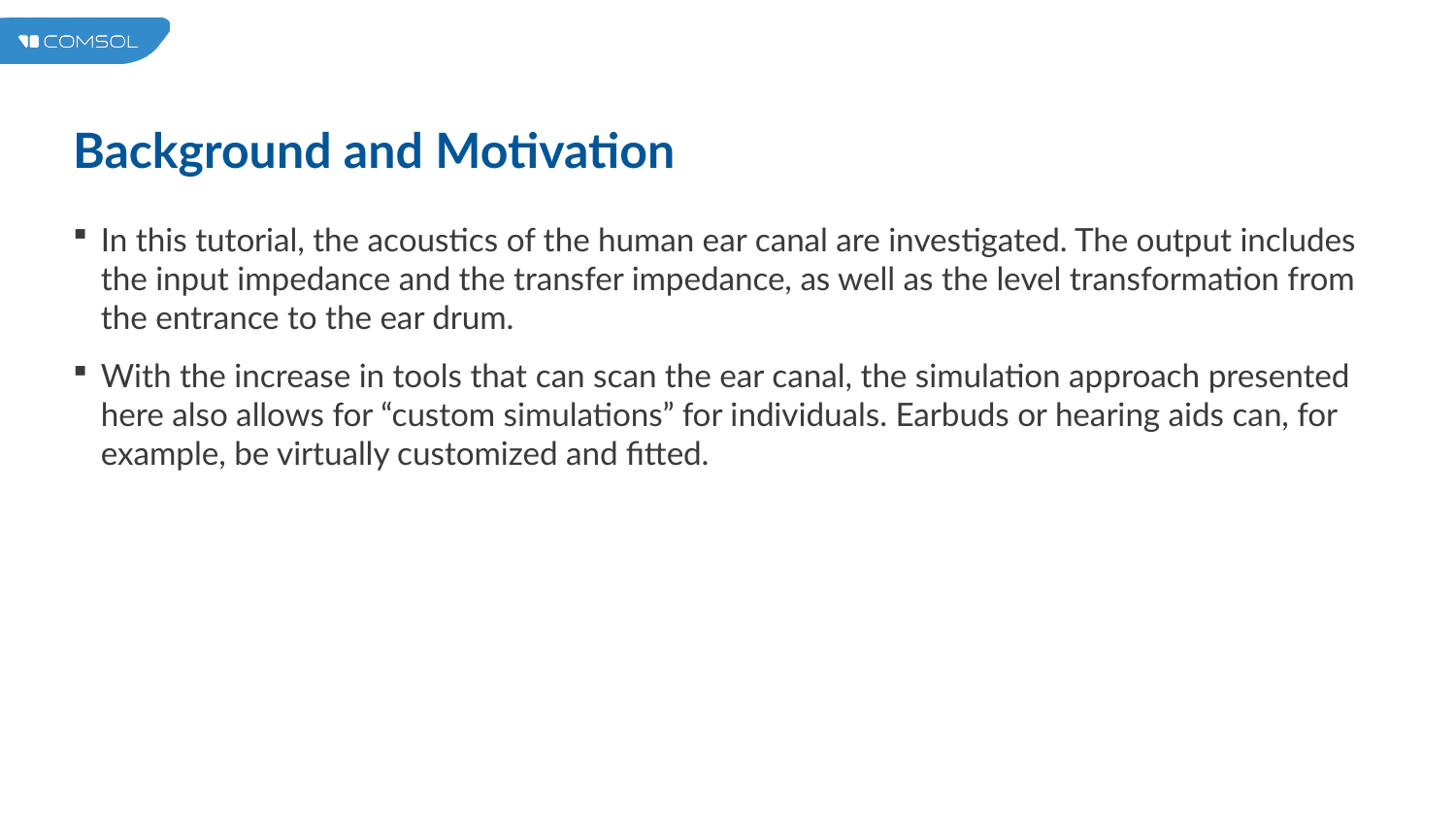

# Background and Motivation
In this tutorial, the acoustics of the human ear canal are investigated. The output includes the input impedance and the transfer impedance, as well as the level transformation from the entrance to the ear drum.
With the increase in tools that can scan the ear canal, the simulation approach presented here also allows for “custom simulations” for individuals. Earbuds or hearing aids can, for example, be virtually customized and fitted.